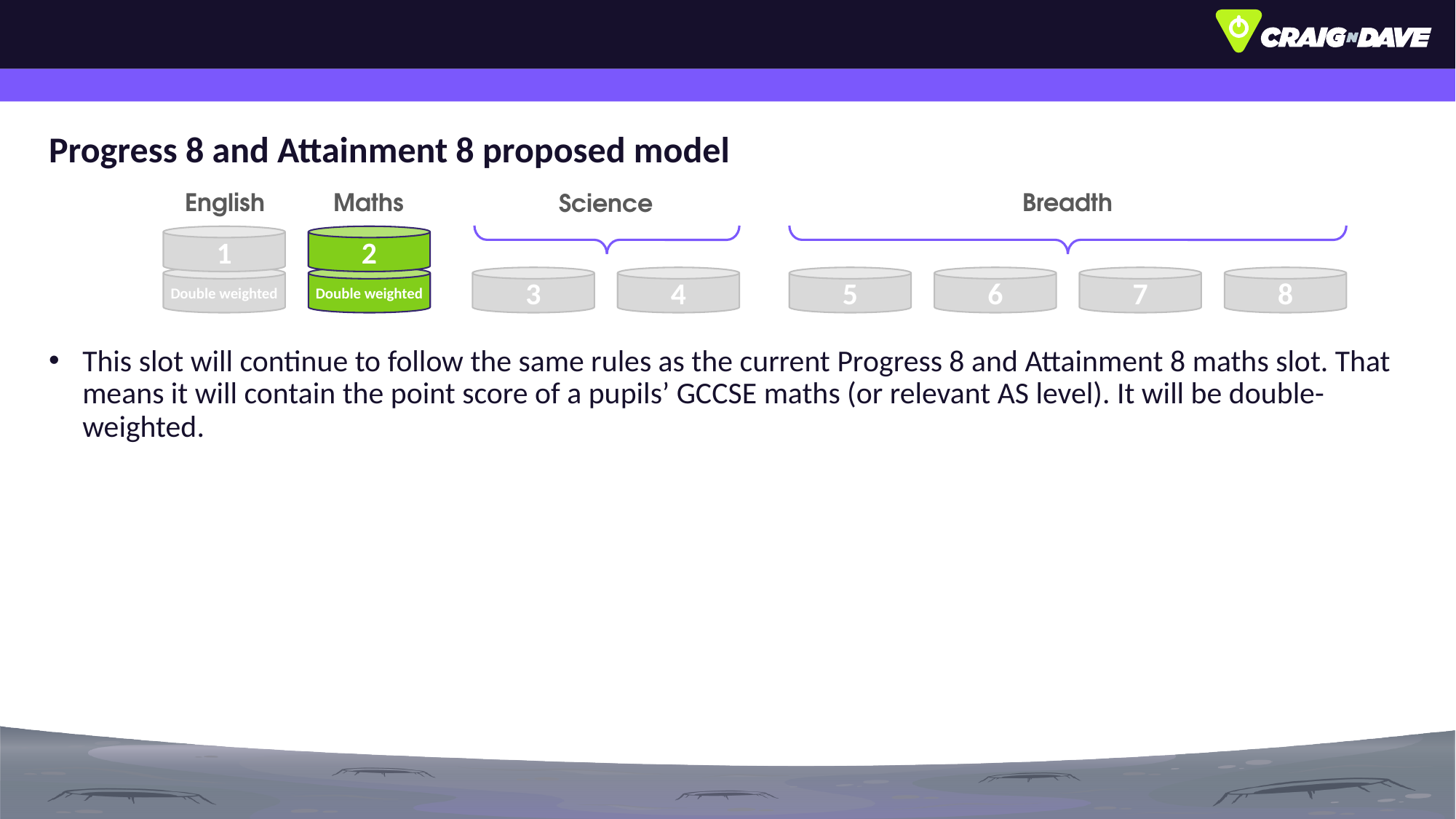

# Progress 8 and Attainment 8 proposed model

Breadth
English
Maths
Science
2
1
Double weighted
Double weighted
3
4
5
6
7
8
This slot will continue to follow the same rules as the current Progress 8 and Attainment 8 maths slot. That means it will contain the point score of a pupils’ GCCSE maths (or relevant AS level). It will be double-weighted.